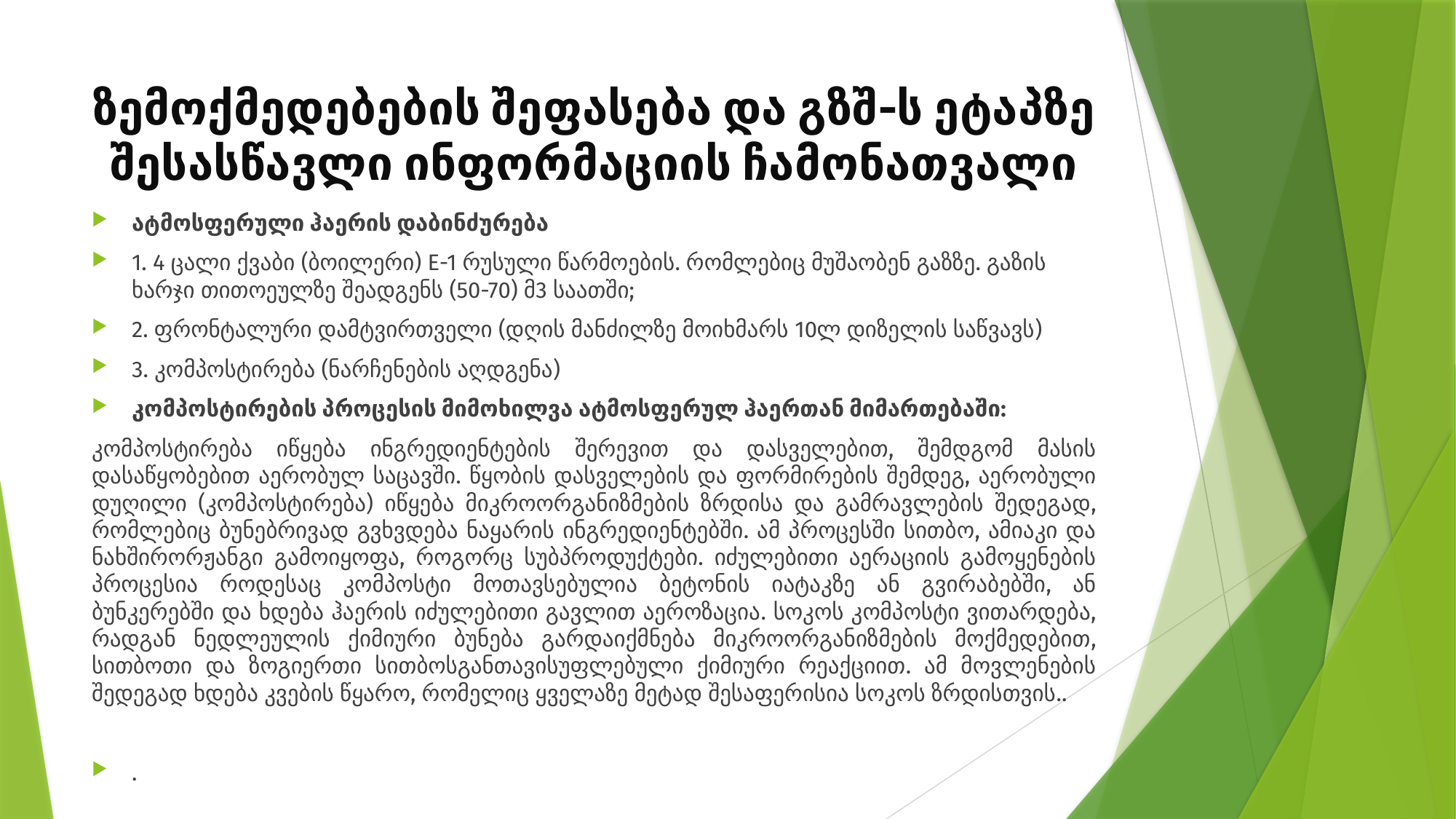

# ზემოქმედებების შეფასება და გზშ-ს ეტაპზე შესასწავლი ინფორმაციის ჩამონათვალი
ატმოსფერული ჰაერის დაბინძურება
1. 4 ცალი ქვაბი (ბოილერი) E-1 რუსული წარმოების. რომლებიც მუშაობენ გაზზე. გაზის ხარჯი თითოეულზე შეადგენს (50-70) მ3 საათში;
2. ფრონტალური დამტვირთველი (დღის მანძილზე მოიხმარს 10ლ დიზელის საწვავს)
3. კომპოსტირება (ნარჩენების აღდგენა)
კომპოსტირების პროცესის მიმოხილვა ატმოსფერულ ჰაერთან მიმართებაში:
კომპოსტირება იწყება ინგრედიენტების შერევით და დასველებით, შემდგომ მასის დასაწყობებით აერობულ საცავში. წყობის დასველების და ფორმირების შემდეგ, აერობული დუღილი (კომპოსტირება) იწყება მიკროორგანიზმების ზრდისა და გამრავლების შედეგად, რომლებიც ბუნებრივად გვხვდება ნაყარის ინგრედიენტებში. ამ პროცესში სითბო, ამიაკი და ნახშირორჟანგი გამოიყოფა, როგორც სუბპროდუქტები. იძულებითი აერაციის გამოყენების პროცესია როდესაც კომპოსტი მოთავსებულია ბეტონის იატაკზე ან გვირაბებში, ან ბუნკერებში და ხდება ჰაერის იძულებითი გავლით აეროზაცია. სოკოს კომპოსტი ვითარდება, რადგან ნედლეულის ქიმიური ბუნება გარდაიქმნება მიკროორგანიზმების მოქმედებით, სითბოთი და ზოგიერთი სითბოსგანთავისუფლებული ქიმიური რეაქციით. ამ მოვლენების შედეგად ხდება კვების წყარო, რომელიც ყველაზე მეტად შესაფერისია სოკოს ზრდისთვის..

.